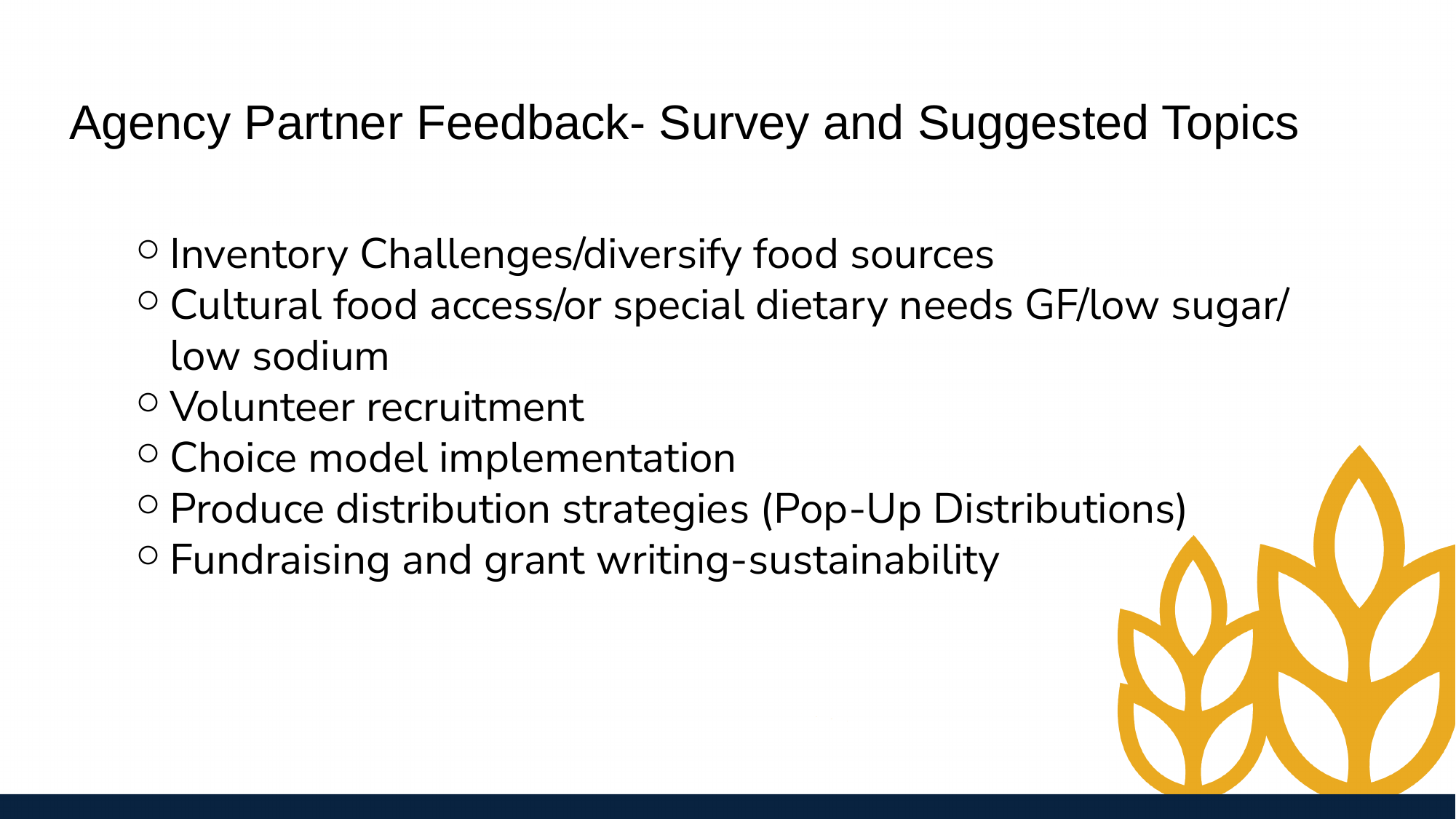

# Agency Partner Feedback- Survey and Suggested Topics
Inventory Challenges/diversify food sources
Cultural food access/or special dietary needs GF/low sugar/ low sodium
Volunteer recruitment
Choice model implementation
Produce distribution strategies (Pop-Up Distributions)
Fundraising and grant writing-sustainability